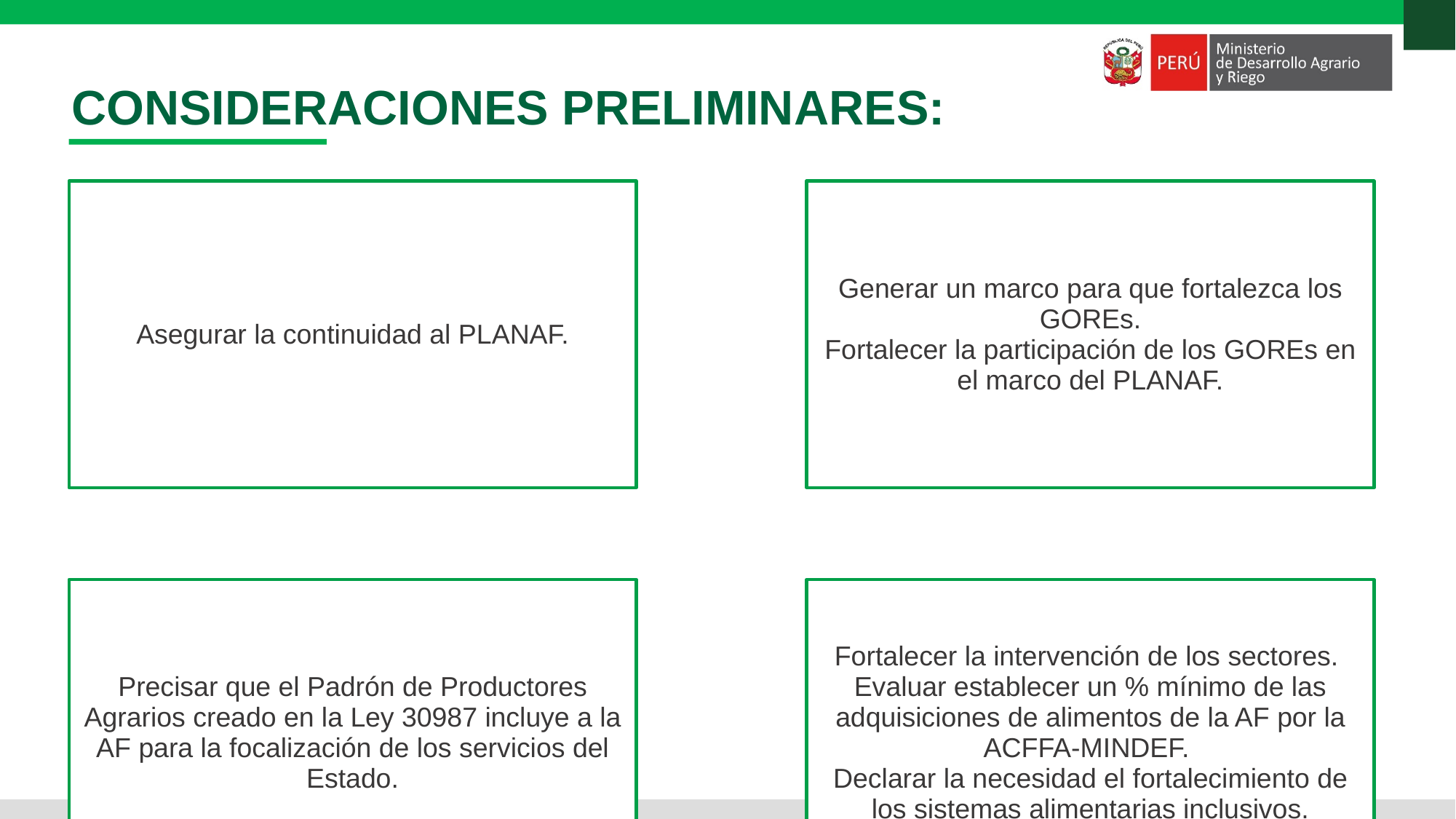

CONSIDERACIONES PRELIMINARES:

Asegurar la continuidad al PLANAF.
Generar un marco para que fortalezca los GOREs.
Fortalecer la participación de los GOREs en el marco del PLANAF.
Fortalecer la intervención de los sectores.
Evaluar establecer un % mínimo de las adquisiciones de alimentos de la AF por la ACFFA-MINDEF.
Declarar la necesidad el fortalecimiento de los sistemas alimentarias inclusivos.
Precisar que el Padrón de Productores Agrarios creado en la Ley 30987 incluye a la AF para la focalización de los servicios del Estado.